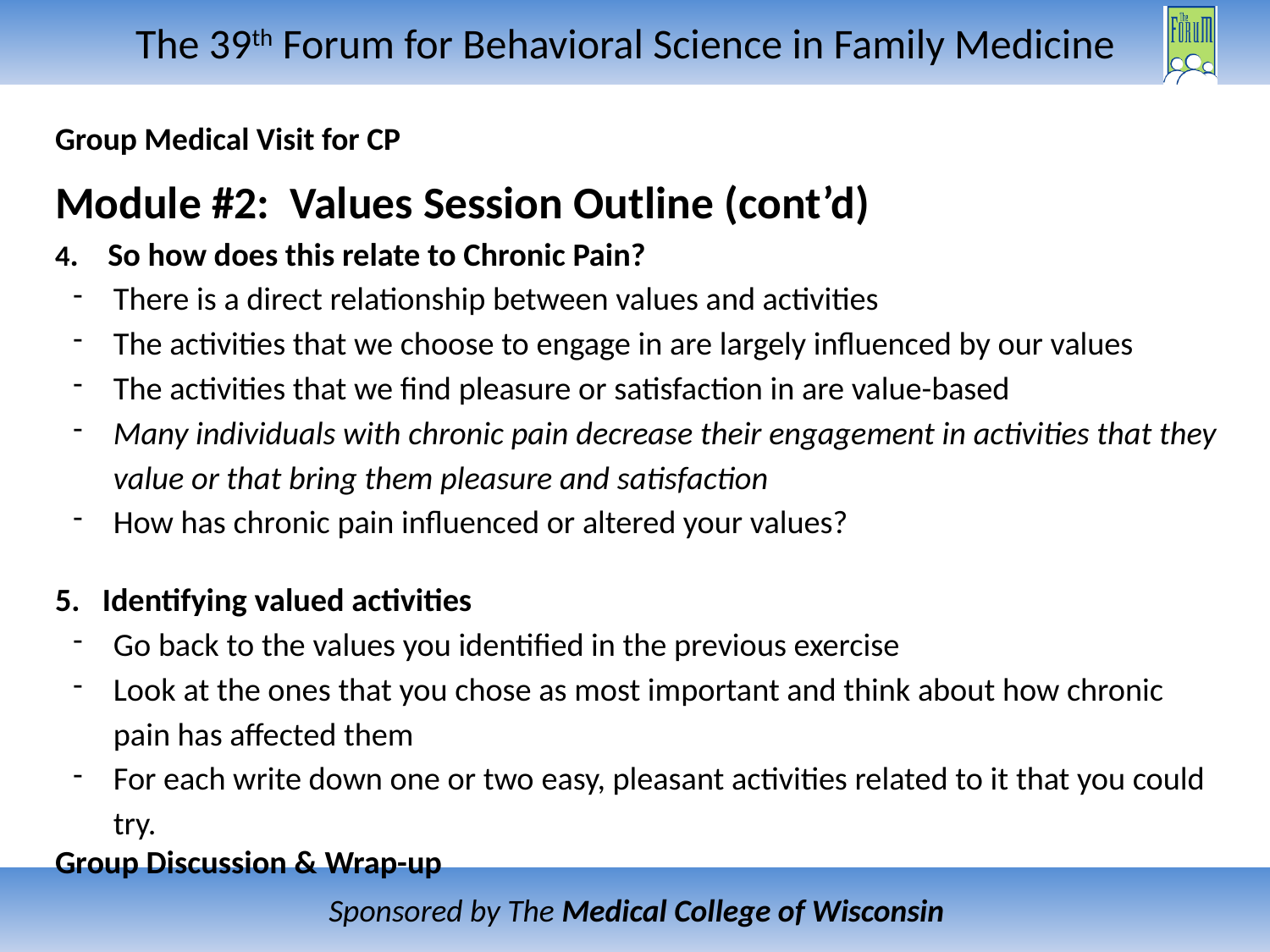

# Group Medical Visit for CP
Module #2:  Values Session Outline (cont’d)
4.    So how does this relate to Chronic Pain?
There is a direct relationship between values and activities
The activities that we choose to engage in are largely influenced by our values
The activities that we find pleasure or satisfaction in are value-based
Many individuals with chronic pain decrease their engagement in activities that they value or that bring them pleasure and satisfaction
How has chronic pain influenced or altered your values?

5.   Identifying valued activities
Go back to the values you identified in the previous exercise
Look at the ones that you chose as most important and think about how chronic pain has affected them
For each write down one or two easy, pleasant activities related to it that you could try.
Group Discussion & Wrap-up

i